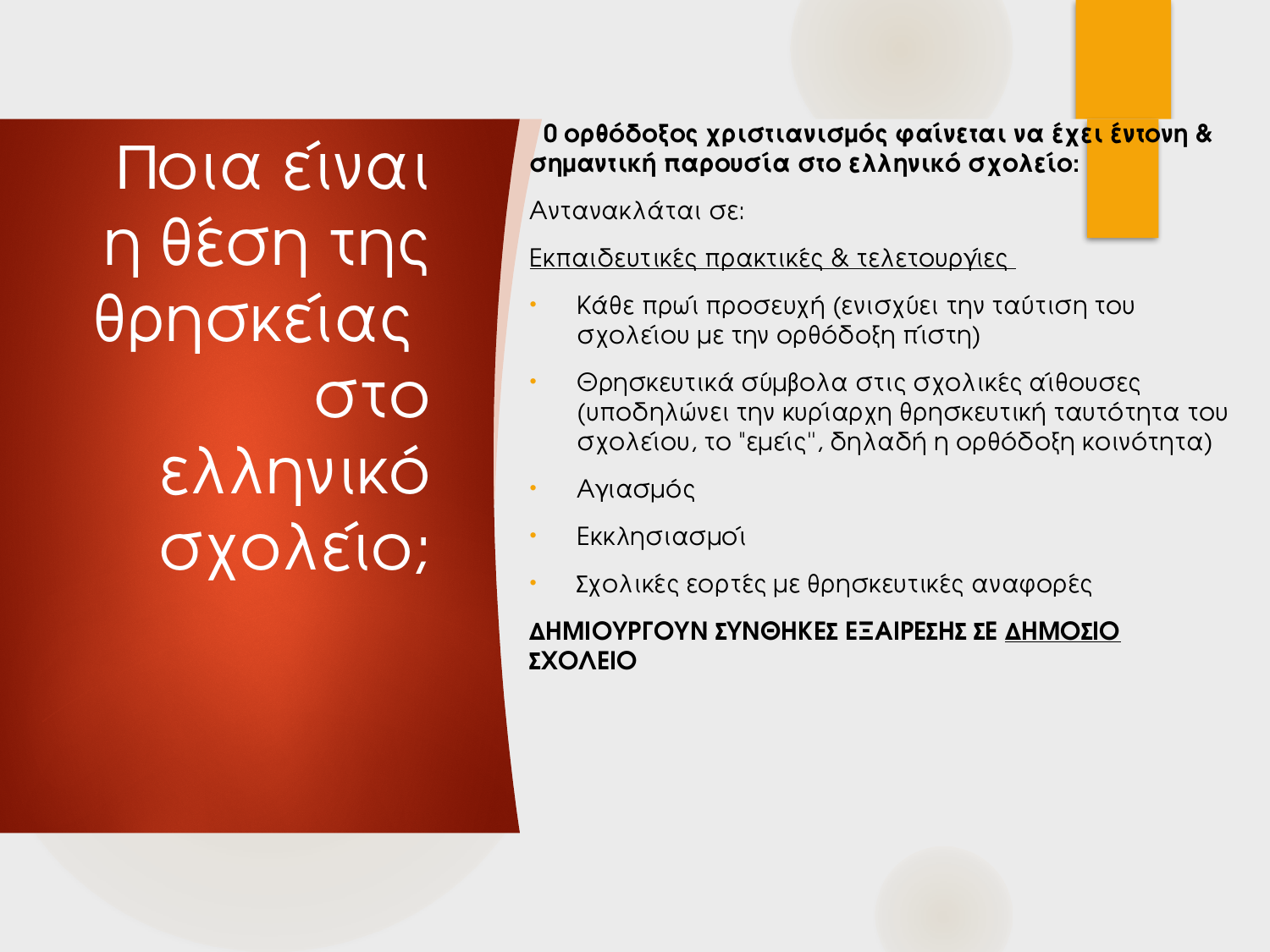

0 ορθόδοξος χριστιανισμός φαίνεται να έχει έντονη & σημαντική παρουσία στο ελληνικό σχολείο:
Αντανακλάται σε:
Εκπαιδευτικές πρακτικές & τελετουργίες
Κάθε πρωί προσευχή (ενισχύει την ταύτιση του σχολείου με την ορθόδοξη πίστη)
Θρησκευτικά σύμβολα στις σχολικές αίθουσες (υποδηλώνει την κυρίαρχη θρησκευτική ταυτότητα του σχολείου, το "εμείς'', δηλαδή η ορθόδοξη κοινότητα)
Αγιασμός
Εκκλησιασμοί
Σχολικές εορτές με θρησκευτικές αναφορές
ΔΗΜΙΟΥΡΓΟΥΝ ΣΥΝΘΗΚΕΣ ΕΞΑΙΡΕΣΗΣ ΣΕ ΔΗΜΟΣΙΟ ΣΧΟΛΕΙΟ

# Ποια είναι η θέση της θρησκείας   στο ελληνικό σχολείο;